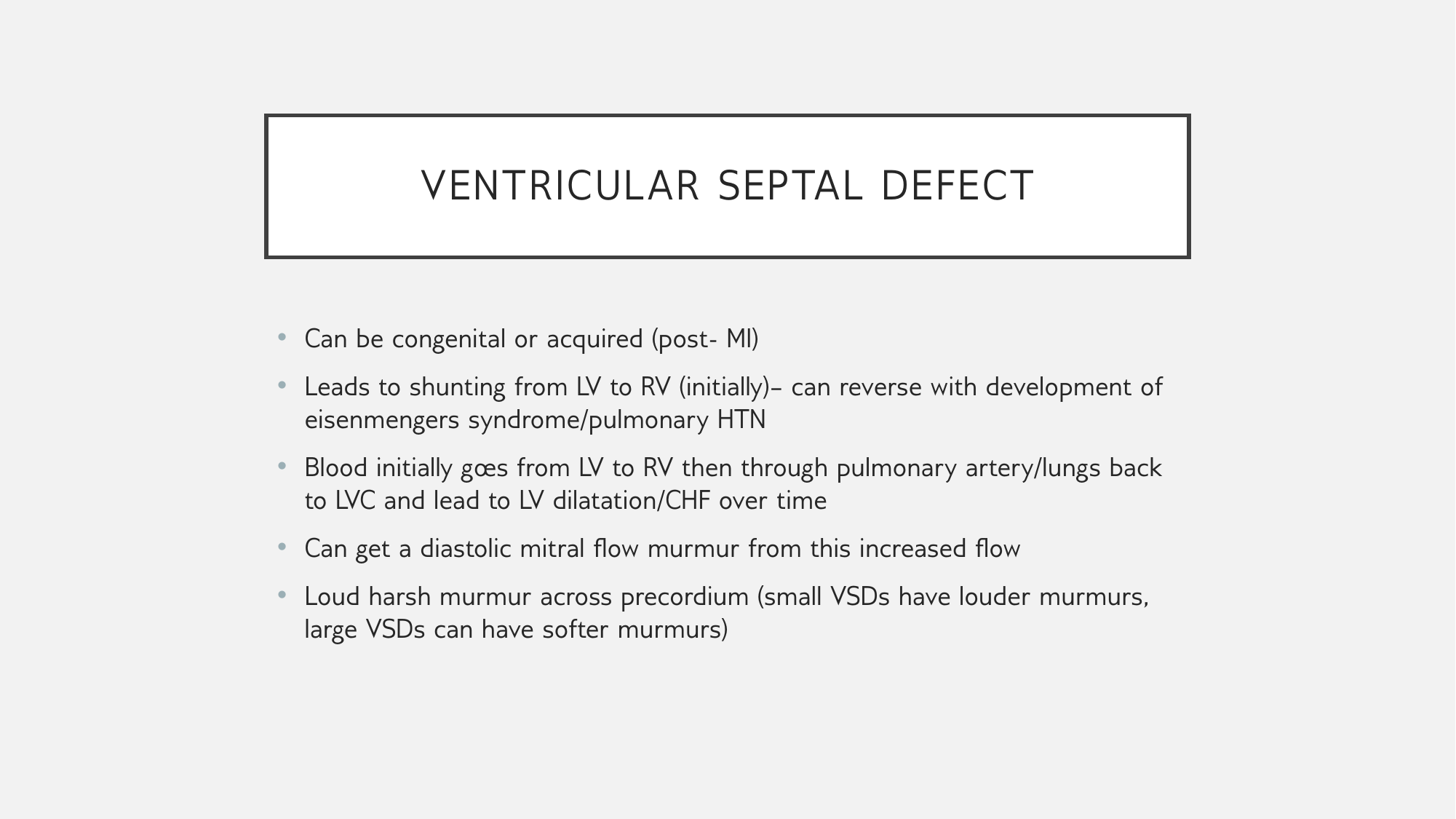

# VenTricular Septal Defect
Can be congenital or acquired (post- MI)
Leads to shunting from LV to RV (initially)– can reverse with development of eisenmengers syndrome/pulmonary HTN
Blood initially goes from LV to RV then through pulmonary artery/lungs back to LVC and lead to LV dilatation/CHF over time
Can get a diastolic mitral flow murmur from this increased flow
Loud harsh murmur across precordium (small VSDs have louder murmurs, large VSDs can have softer murmurs)